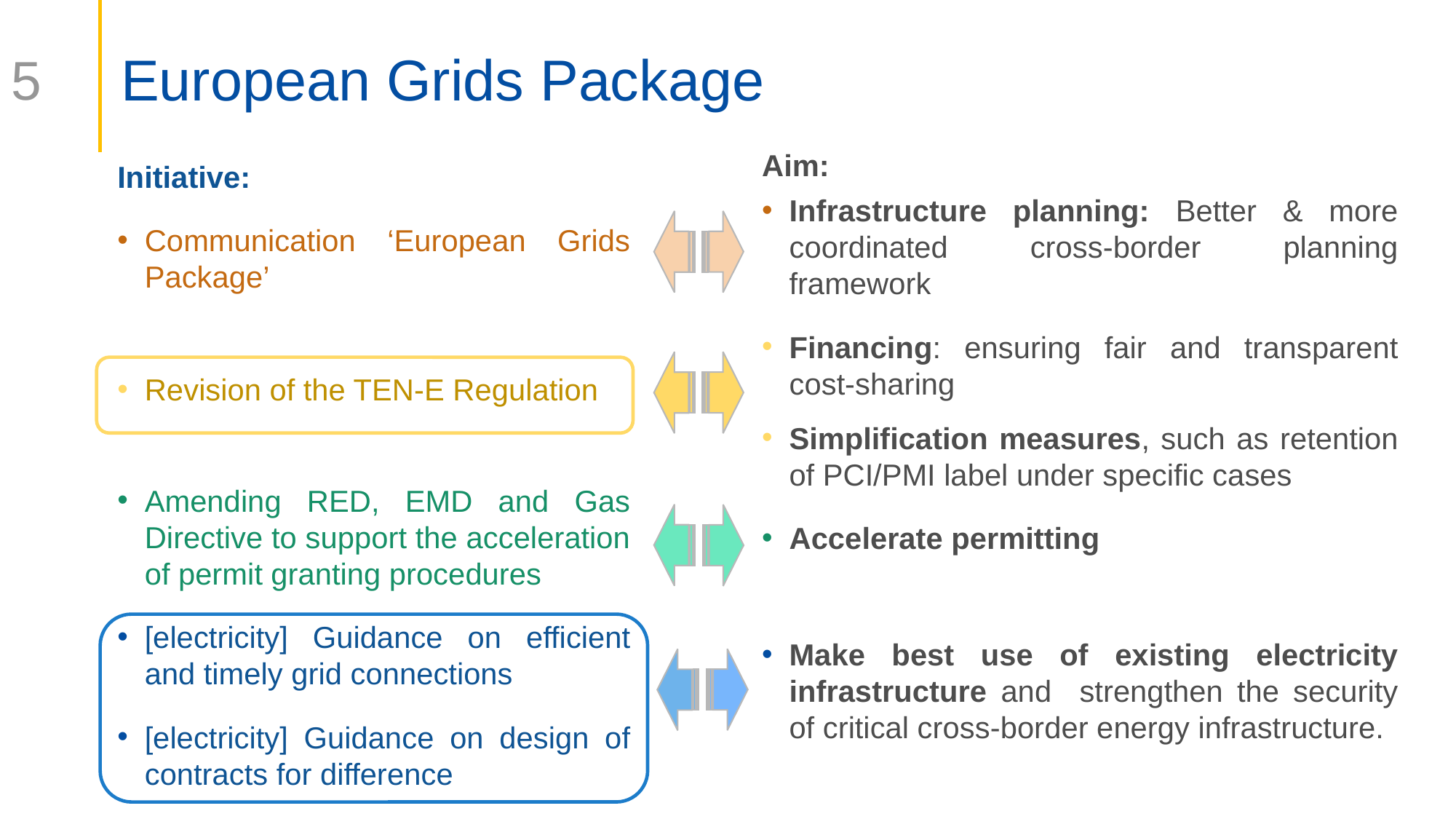

# European Grids Package
5
Aim:
Infrastructure planning: Better & more coordinated cross-border planning framework
Financing: ensuring fair and transparent cost-sharing
Simplification measures, such as retention of PCI/PMI label under specific cases
Accelerate permitting

Make best use of existing electricity infrastructure and  strengthen the security of critical cross-border energy infrastructure.
Initiative:
Communication ‘European Grids Package’

Revision of the TEN-E Regulation

Amending RED, EMD and Gas Directive to support the acceleration of permit granting procedures
[electricity] Guidance on efficient and timely grid connections
[electricity] Guidance on design of contracts for difference